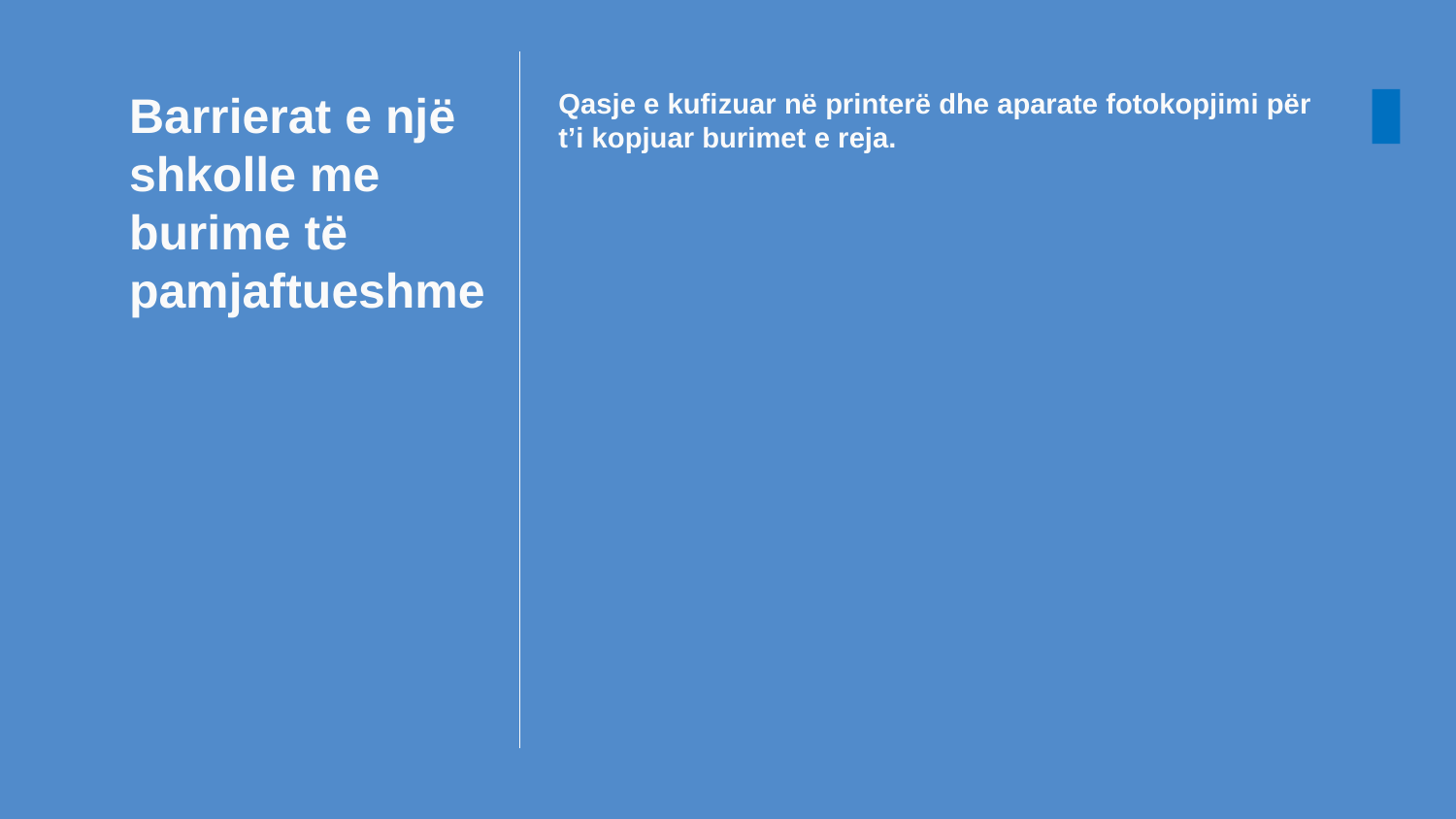

# Barrierat e një shkolle me burime të pamjaftueshme
Qasje e kufizuar në printerë dhe aparate fotokopjimi për t’i kopjuar burimet e reja.